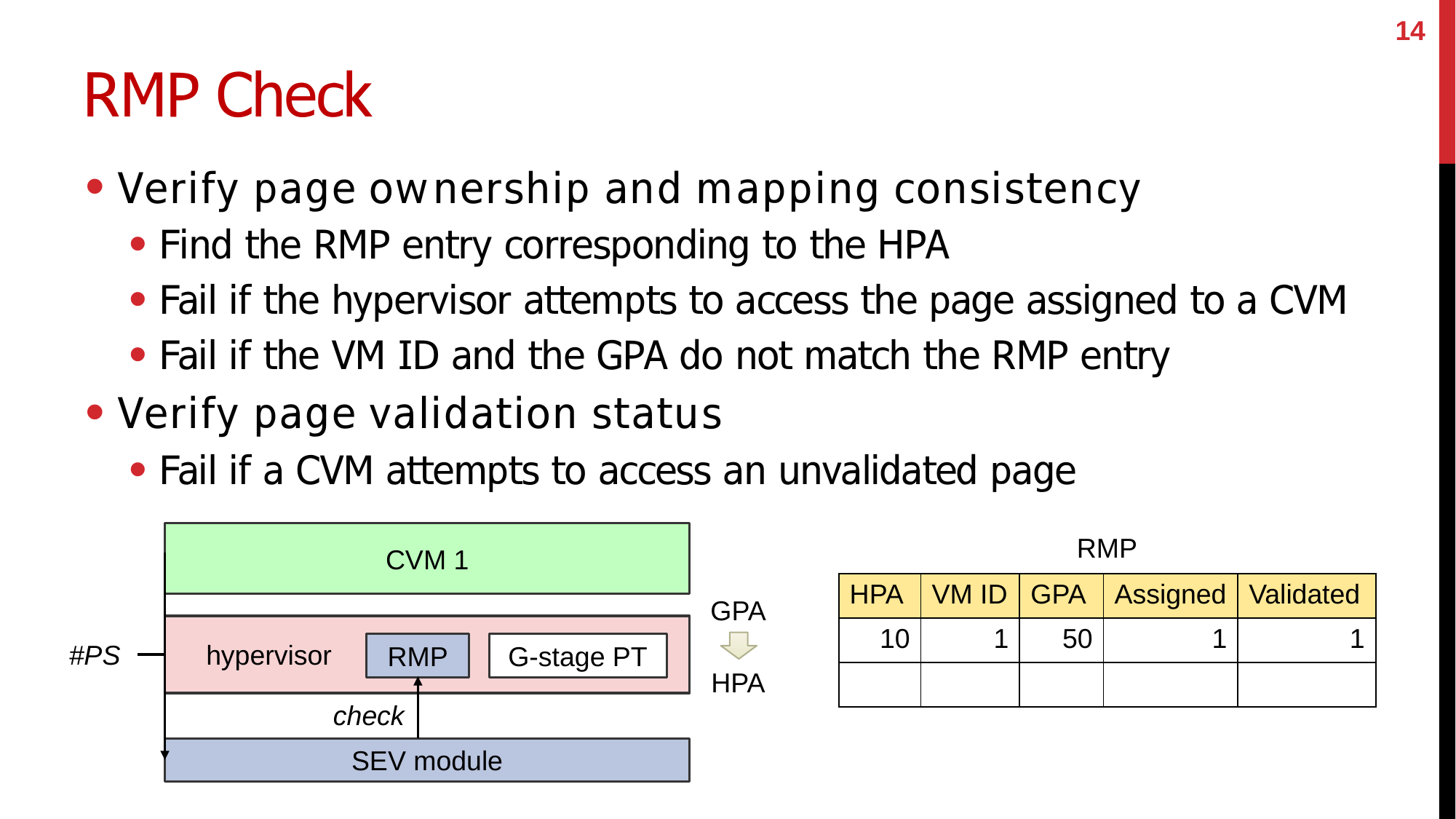

14
# RMP Check
Verify page ownership and mapping consistency
Find the RMP entry corresponding to the HPA
Fail if the hypervisor attempts to access the page assigned to a CVM
Fail if the VM ID and the GPA do not match the RMP entry
Verify page validation status
Fail if a CVM attempts to access an unvalidated page
CVM 1
RMP
| HPA | VM ID | GPA | Assigned | Validated |
| --- | --- | --- | --- | --- |
| 10 | 1 | 50 | 1 | 1 |
|  |  |  |  |  |
GPA
    hypervisor

#PS
RMP
G-stage PT
HPA
check
SEV module